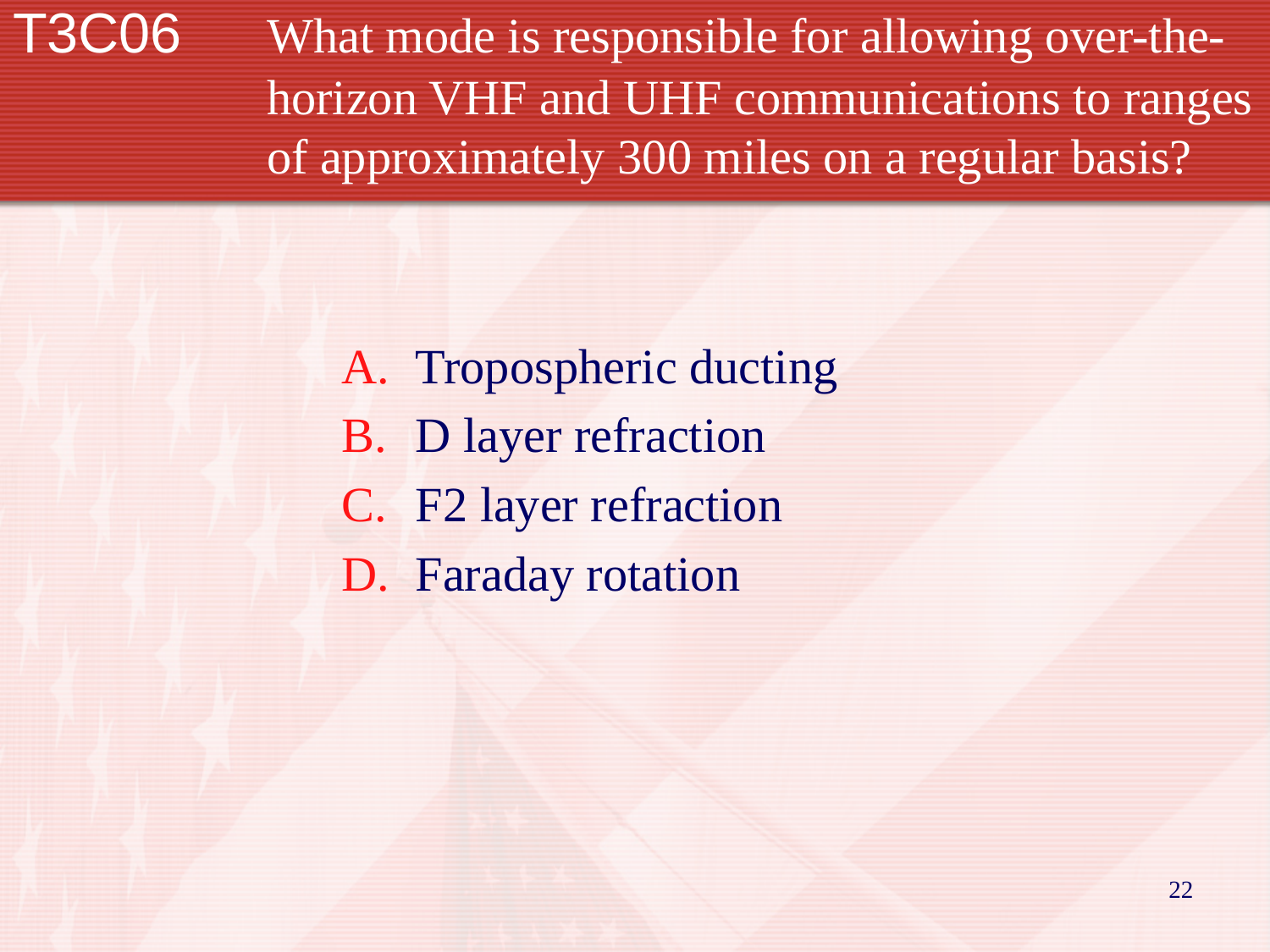

# T3C06		What mode is responsible for allowing over-the-		horizon VHF and UHF communications to ranges 		of approximately 300 miles on a regular basis?
Tropospheric ducting
D layer refraction
F2 layer refraction
Faraday rotation
22